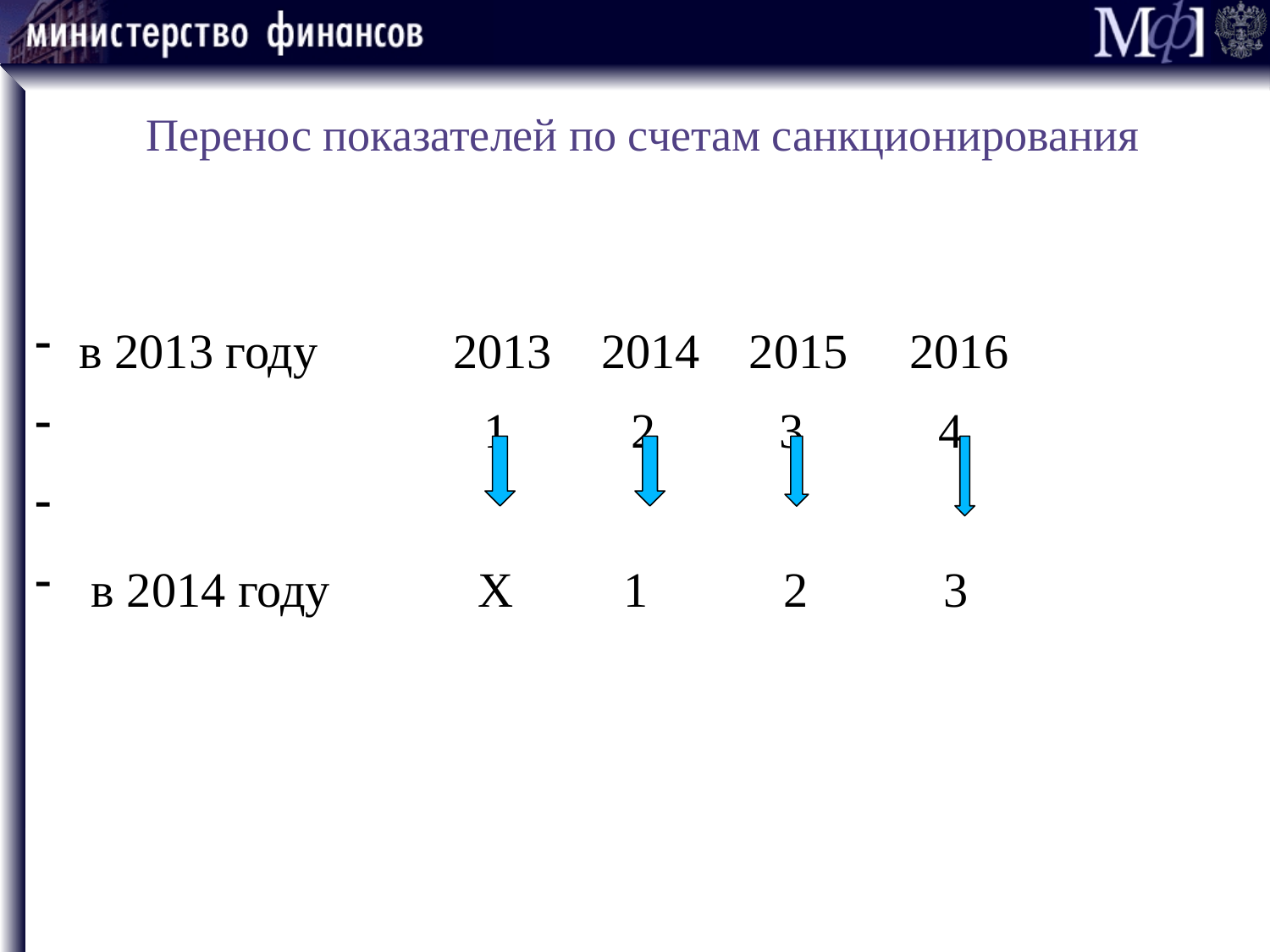

# Перенос показателей по счетам санкционирования

в 2013 году           2013    2014    2015     2016
                                 1          2          3           4

 в 2014 году            Х         1           2           3